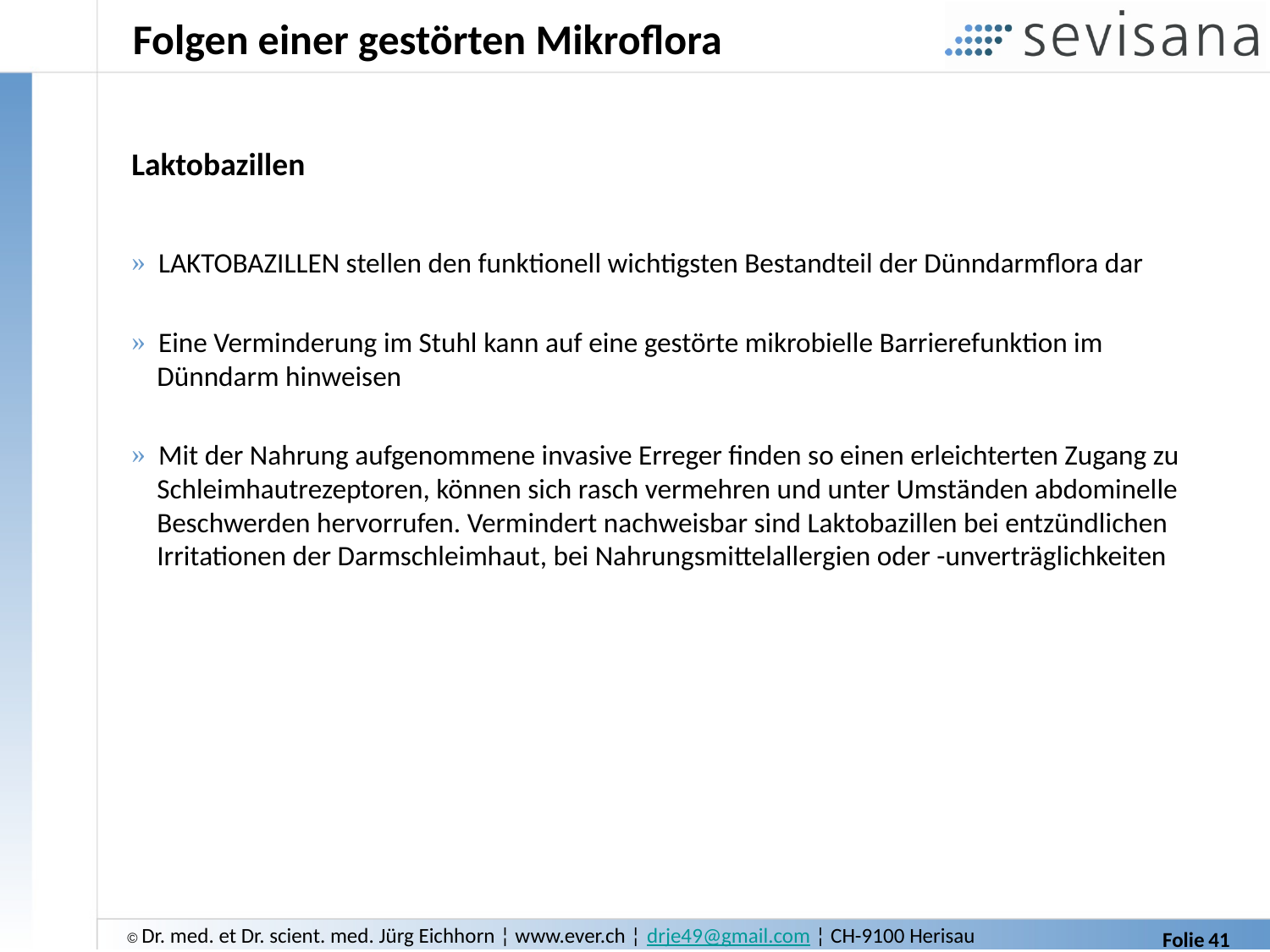

# Folgen einer gestörten Mikroflora
Laktobazillen

  LAKTOBAZILLEN stellen den funktionell wichtigsten Bestandteil der Dünndarmflora dar
  Eine Verminderung im Stuhl kann auf eine gestörte mikrobielle Barrierefunktion im
    Dünndarm hinweisen
  Mit der Nahrung aufgenommene invasive Erreger finden so einen erleichterten Zugang zu
    Schleimhautrezeptoren, können sich rasch vermehren und unter Umständen abdominelle
    Beschwerden hervorrufen. Vermindert nachweisbar sind Laktobazillen bei entzündlichen
    Irritationen der Darmschleimhaut, bei Nahrungsmittelallergien oder -unverträglichkeiten